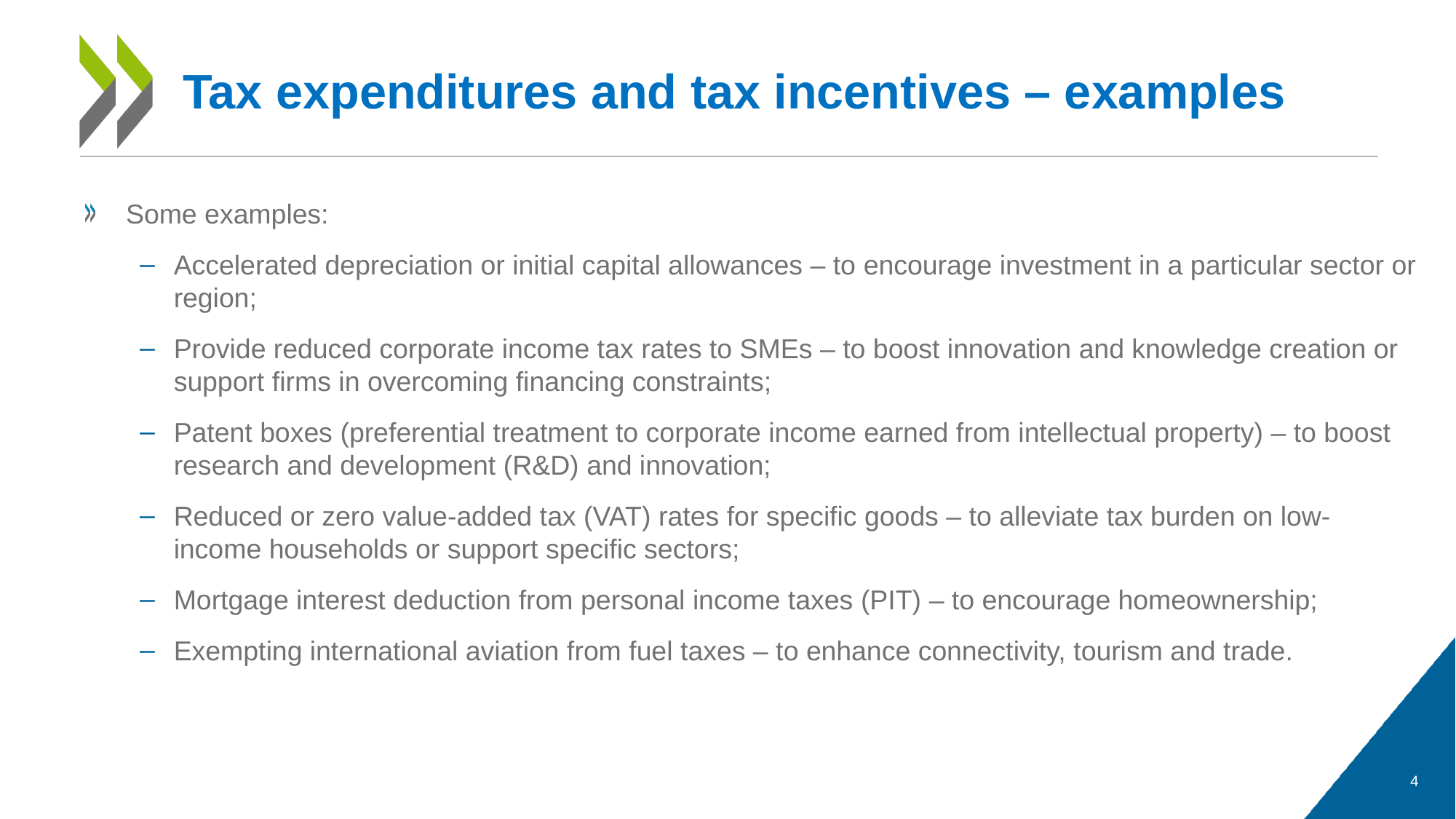

# Tax expenditures and tax incentives – examples
Some examples:
Accelerated depreciation or initial capital allowances – to encourage investment in a particular sector or region;
Provide reduced corporate income tax rates to SMEs – to boost innovation and knowledge creation or support firms in overcoming financing constraints;
Patent boxes (preferential treatment to corporate income earned from intellectual property) – to boost research and development (R&D) and innovation;
Reduced or zero value-added tax (VAT) rates for specific goods – to alleviate tax burden on low-income households or support specific sectors;
Mortgage interest deduction from personal income taxes (PIT) – to encourage homeownership;
Exempting international aviation from fuel taxes – to enhance connectivity, tourism and trade.

4